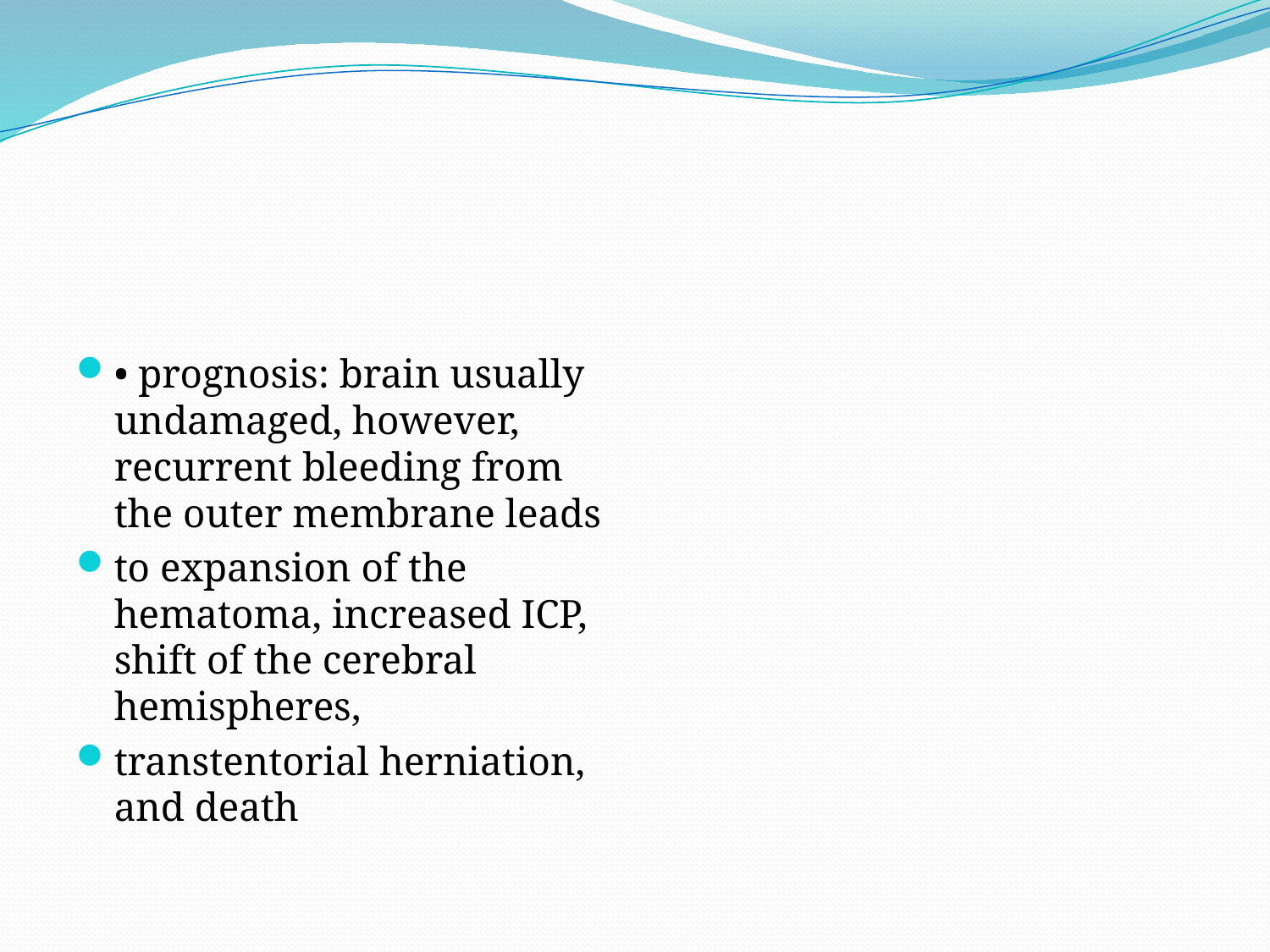

#

• prognosis: brain usually undamaged, however, recurrent bleeding from the outer membrane leads
to expansion of the hematoma, increased ICP, shift of the cerebral hemispheres,
transtentorial herniation, and death